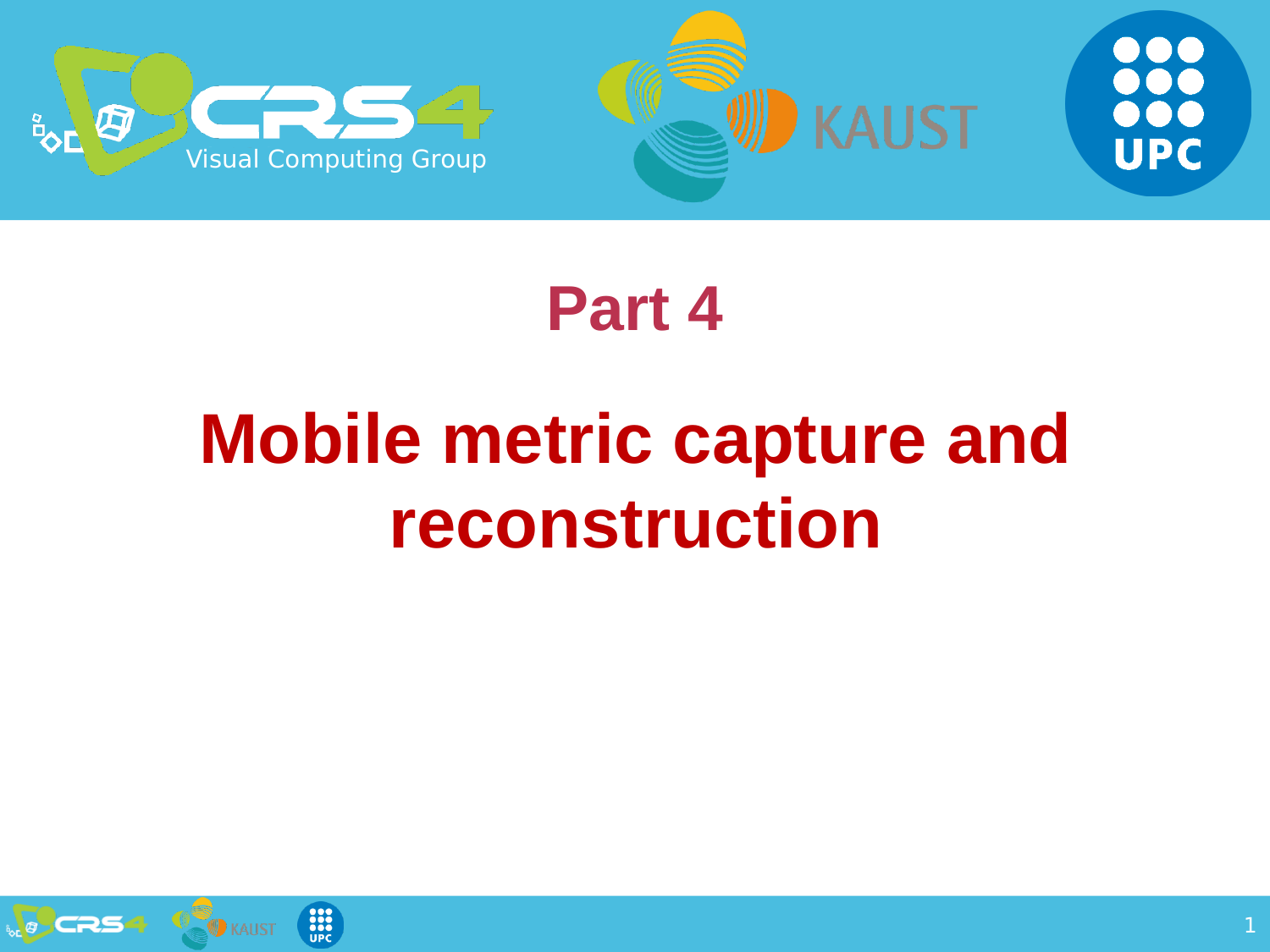

# Part 4
Mobile metric capture and reconstruction
1